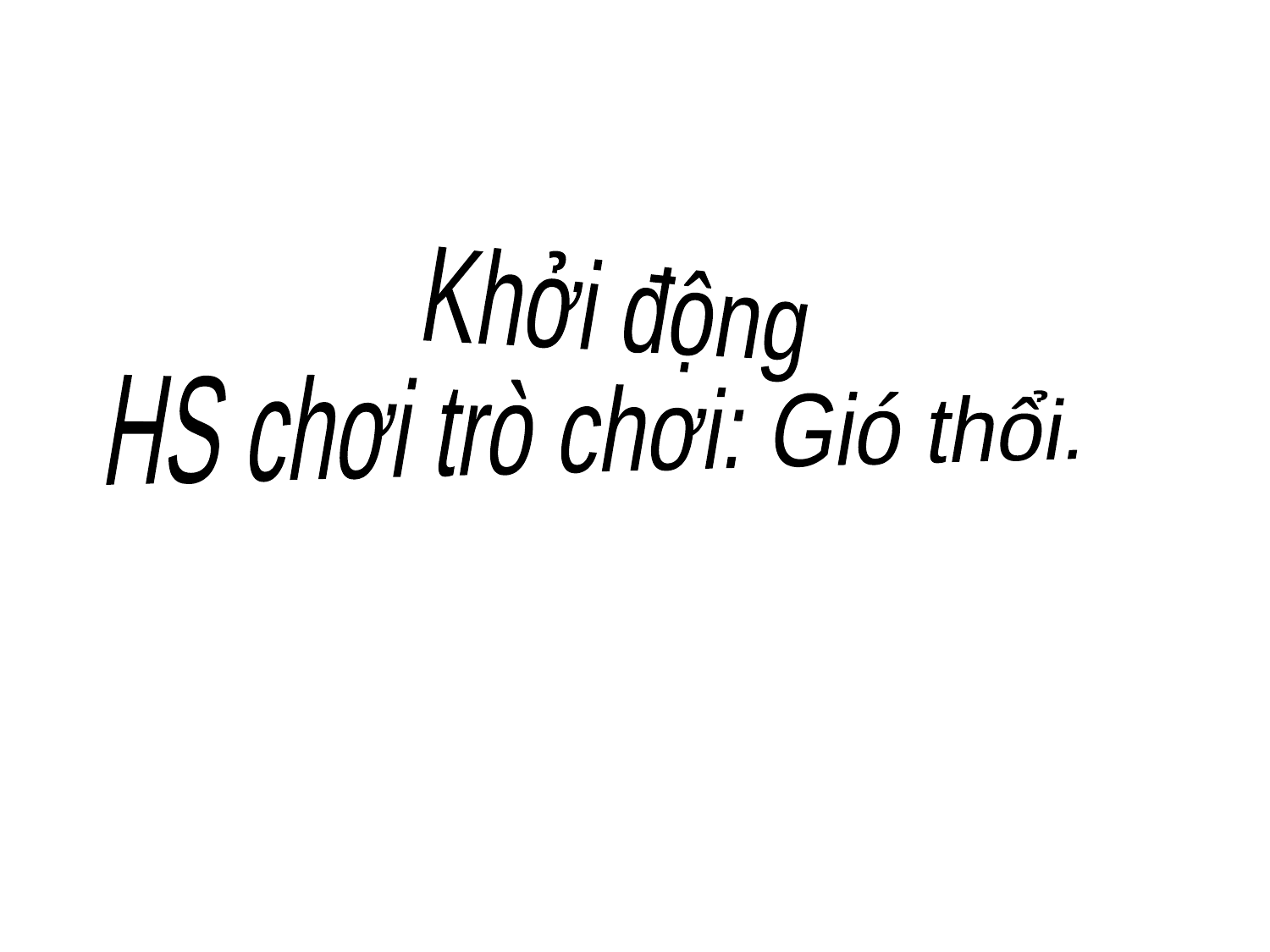

Khởi động
HS chơi trò chơi: Gió thổi.